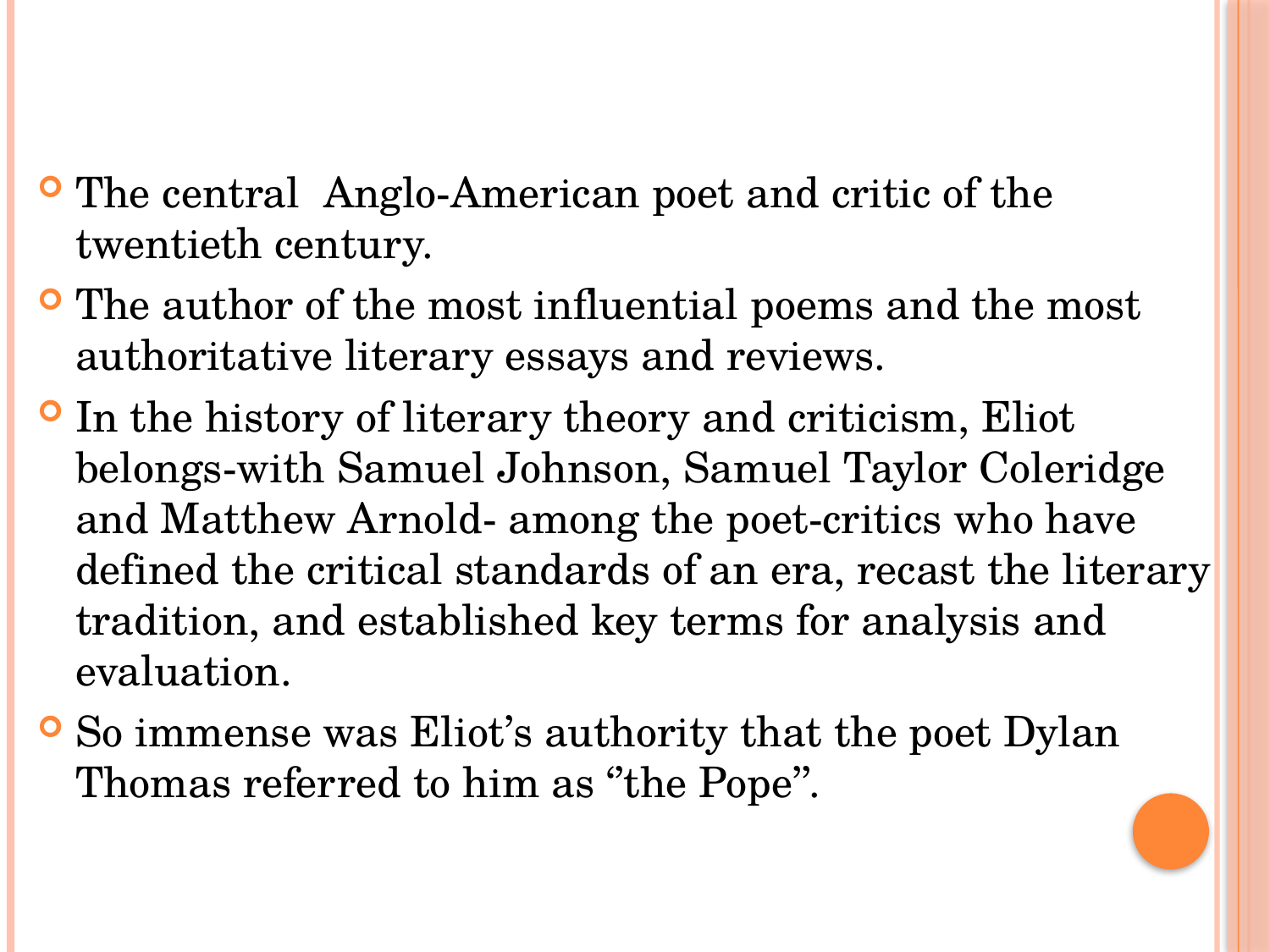

The central  Anglo-American poet and critic of the twentieth century.
The author of the most influential poems and the most authoritative literary essays and reviews.
In the history of literary theory and criticism, Eliot belongs-with Samuel Johnson, Samuel Taylor Coleridge and Matthew Arnold- among the poet-critics who have defined the critical standards of an era, recast the literary tradition, and established key terms for analysis and evaluation.
So immense was Eliot’s authority that the poet Dylan Thomas referred to him as ‘’the Pope’’.

#